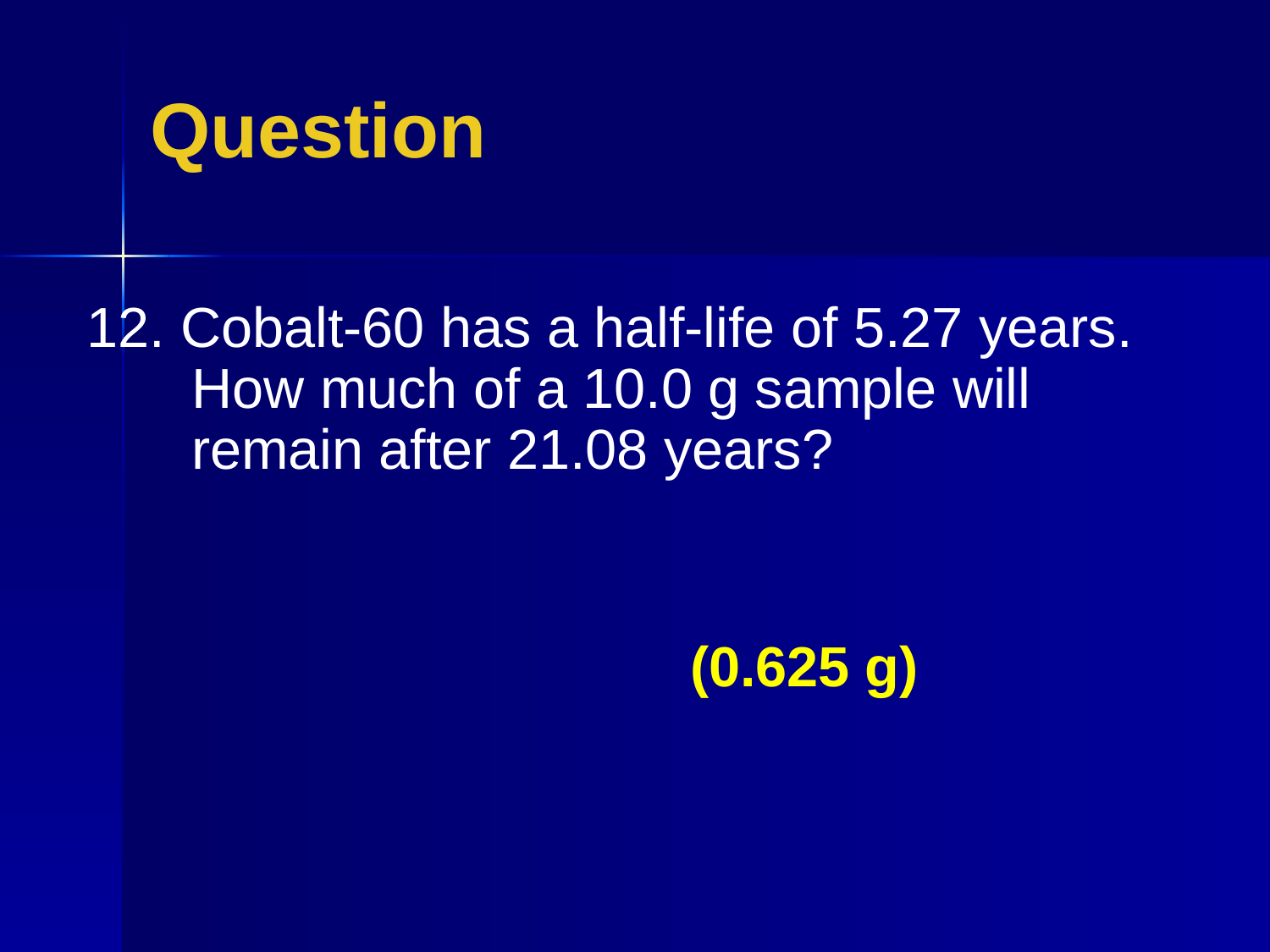

Question

12. Cobalt-60 has a half-life of 5.27 years. How much of a 10.0 g sample will remain after 21.08 years?

(0.625 g)